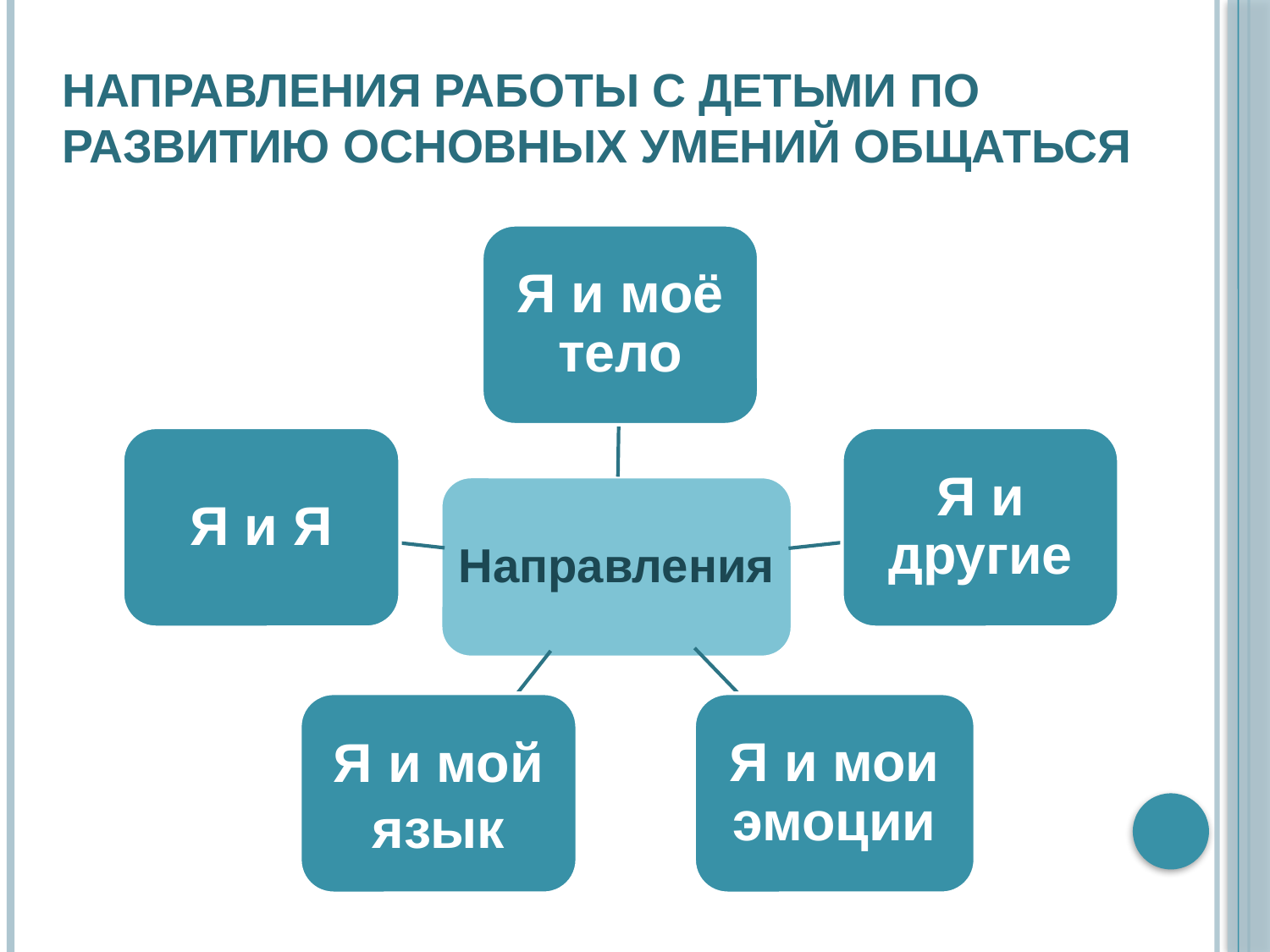

# Направления работы с детьми по развитию основных умений общаться
Направления

Я и моё тело

Я и другие

Я и мои эмоции

Я и мой язык

Я и Я